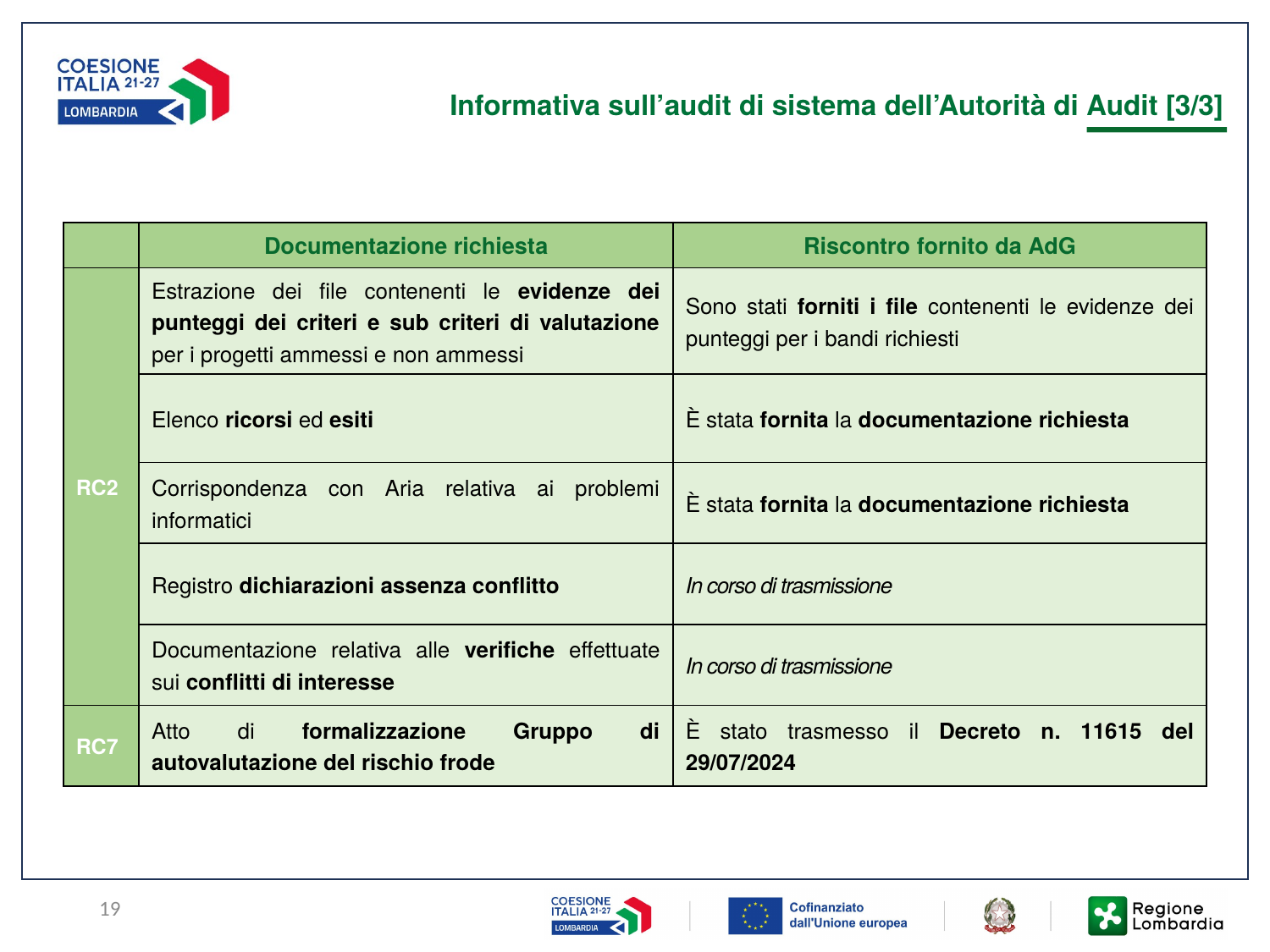

Informativa sull’audit di sistema dell’Autorità di Audit [3/3]
|  | Documentazione richiesta | Riscontro fornito da AdG |
| --- | --- | --- |
| RC2 | Estrazione dei file contenenti le evidenze dei punteggi dei criteri e sub criteri di valutazione per i progetti ammessi e non ammessi | Sono stati forniti i file contenenti le evidenze dei punteggi per i bandi richiesti |
|  | Elenco ricorsi ed esiti | È stata fornita la documentazione richiesta |
|  | Corrispondenza con Aria relativa ai problemi informatici | È stata fornita la documentazione richiesta |
|  | Registro dichiarazioni assenza conflitto | In corso di trasmissione |
|  | Documentazione relativa alle verifiche effettuate sui conflitti di interesse | In corso di trasmissione |
| RC7 | Atto di formalizzazione Gruppo di autovalutazione del rischio frode | È stato trasmesso il Decreto n. 11615 del 29/07/2024 |
19